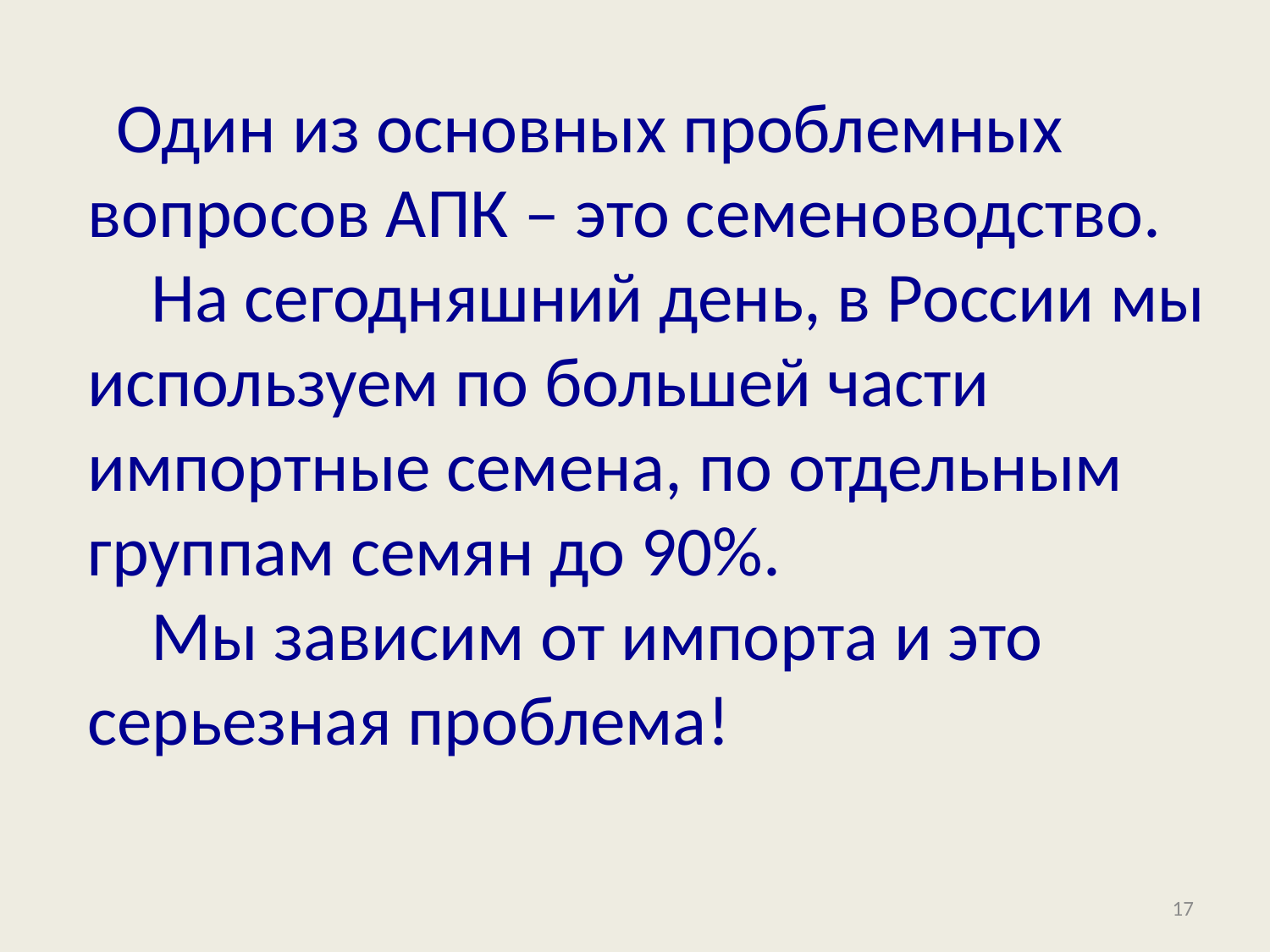

Один из основных проблемных вопросов АПК – это семеноводство.
    На сегодняшний день, в России мы используем по большей части импортные семена, по отдельным группам семян до 90%.
    Мы зависим от импорта и это серьезная проблема!
17